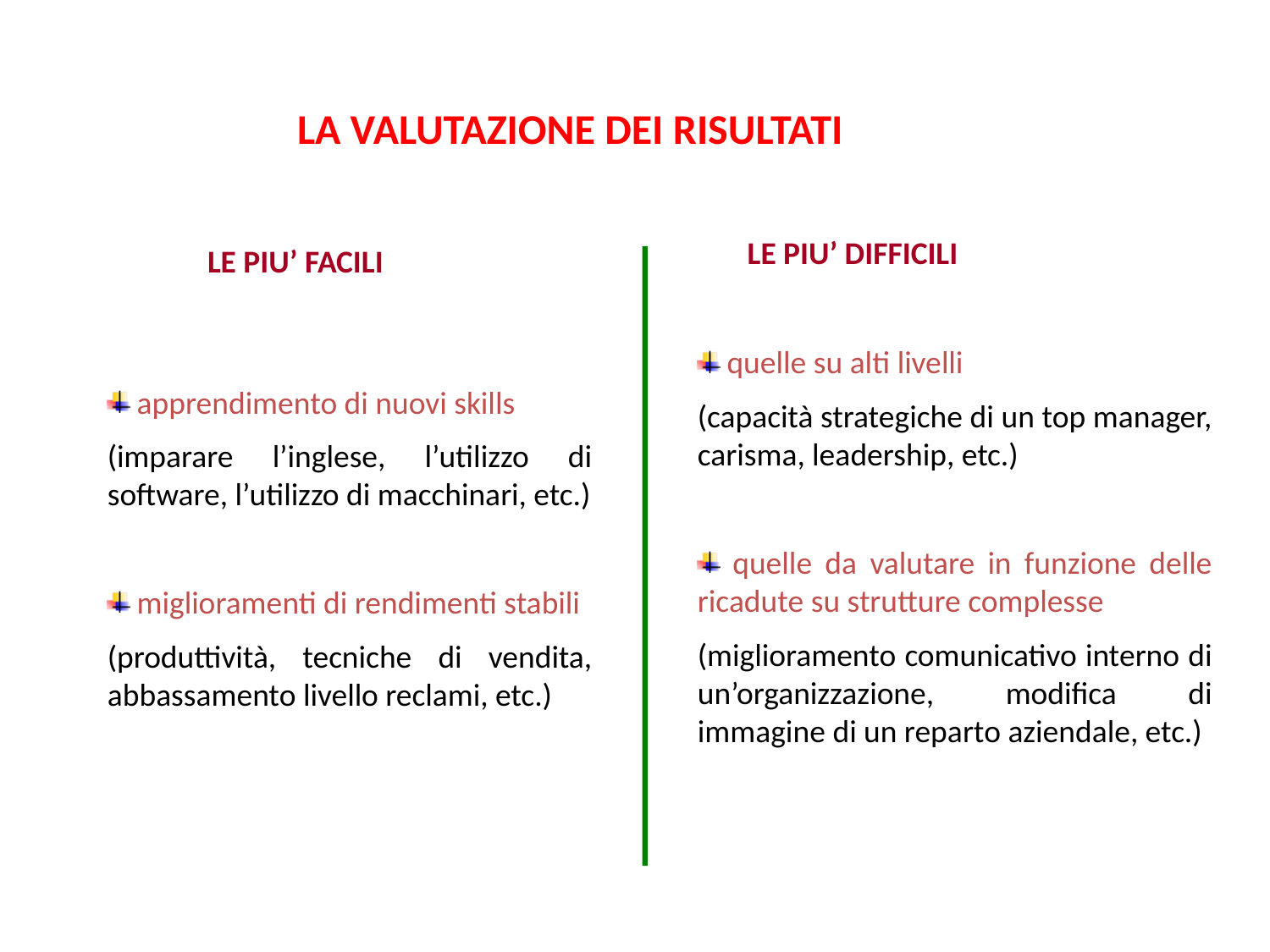

LA VALUTAZIONE DEI RISULTATI
LE PIU’ DIFFICILI
LE PIU’ FACILI

 quelle su alti livelli
(capacità strategiche di un top manager, carisma, leadership, etc.)

 quelle da valutare in funzione delle ricadute su strutture complesse
(miglioramento comunicativo interno di un’organizzazione, modifica di immagine di un reparto aziendale, etc.)
 apprendimento di nuovi skills
(imparare l’inglese, l’utilizzo di software, l’utilizzo di macchinari, etc.)

 miglioramenti di rendimenti stabili
(produttività, tecniche di vendita, abbassamento livello reclami, etc.)